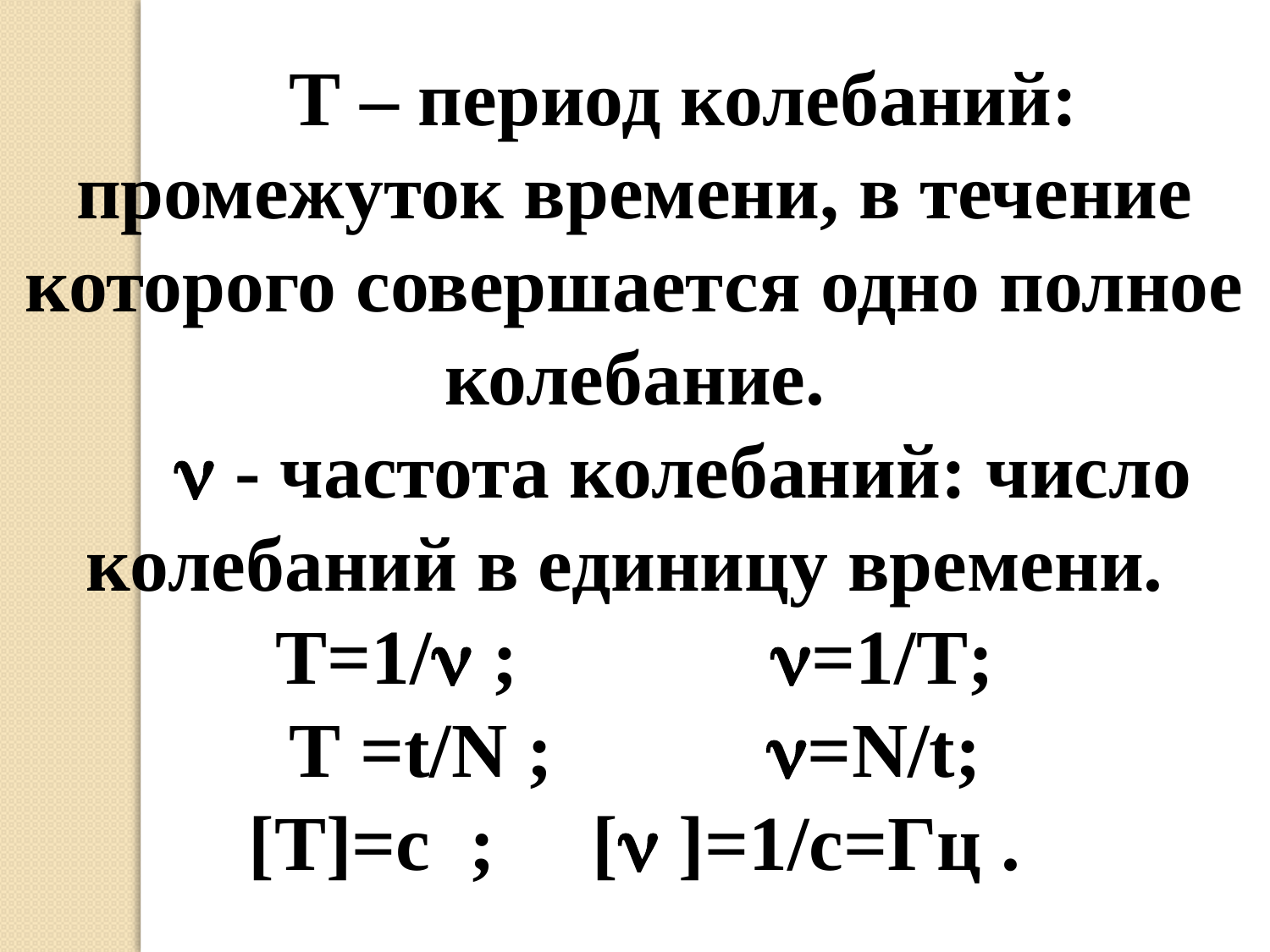

Т – период колебаний: промежуток времени, в течение которого совершается одно полное колебание.
     ν - частота колебаний: число колебаний в единицу времени.
Т=1/ν ;             ν=1/Т;
Т =t/N ;           ν=N/t;
[Т]=с  ;     [ν ]=1/с=Гц .